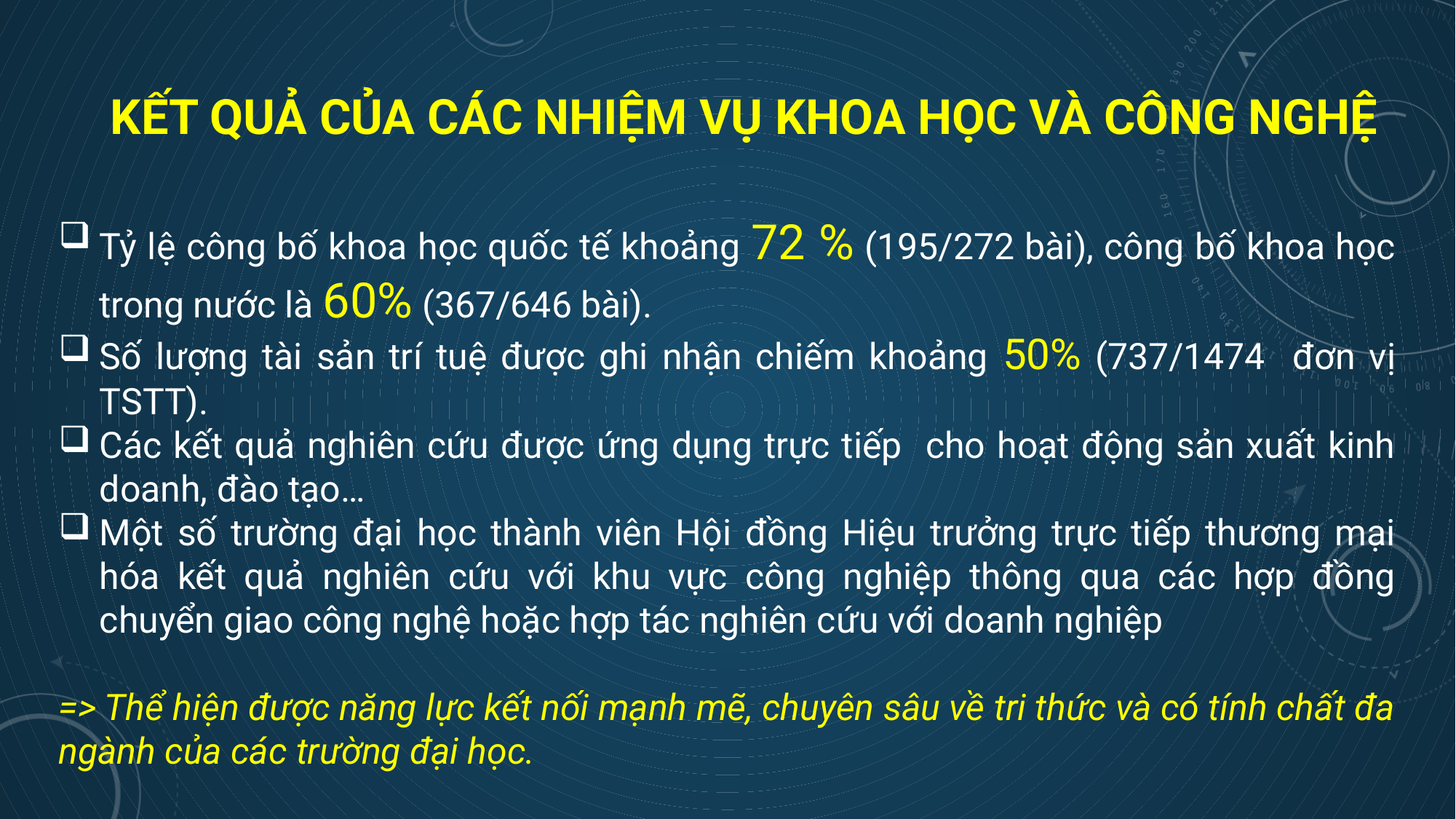

# KẾT QUẢ CỦA CÁC NHIỆM VỤ KHOA HỌC VÀ CÔNG NGHỆ
Tỷ lệ công bố khoa học quốc tế khoảng 72 % (195/272 bài), công bố khoa học trong nước là 60% (367/646 bài).
Số lượng tài sản trí tuệ được ghi nhận chiếm khoảng 50% (737/1474  đơn vị TSTT).
Các kết quả nghiên cứu được ứng dụng trực tiếp  cho hoạt động sản xuất kinh doanh, đào tạo…
Một số trường đại học thành viên Hội đồng Hiệu trưởng trực tiếp thương mại hóa kết quả nghiên cứu với khu vực công nghiệp thông qua các hợp đồng chuyển giao công nghệ hoặc hợp tác nghiên cứu với doanh nghiệp

=> Thể hiện được năng lực kết nối mạnh mẽ, chuyên sâu về tri thức và có tính chất đa ngành của các trường đại học.